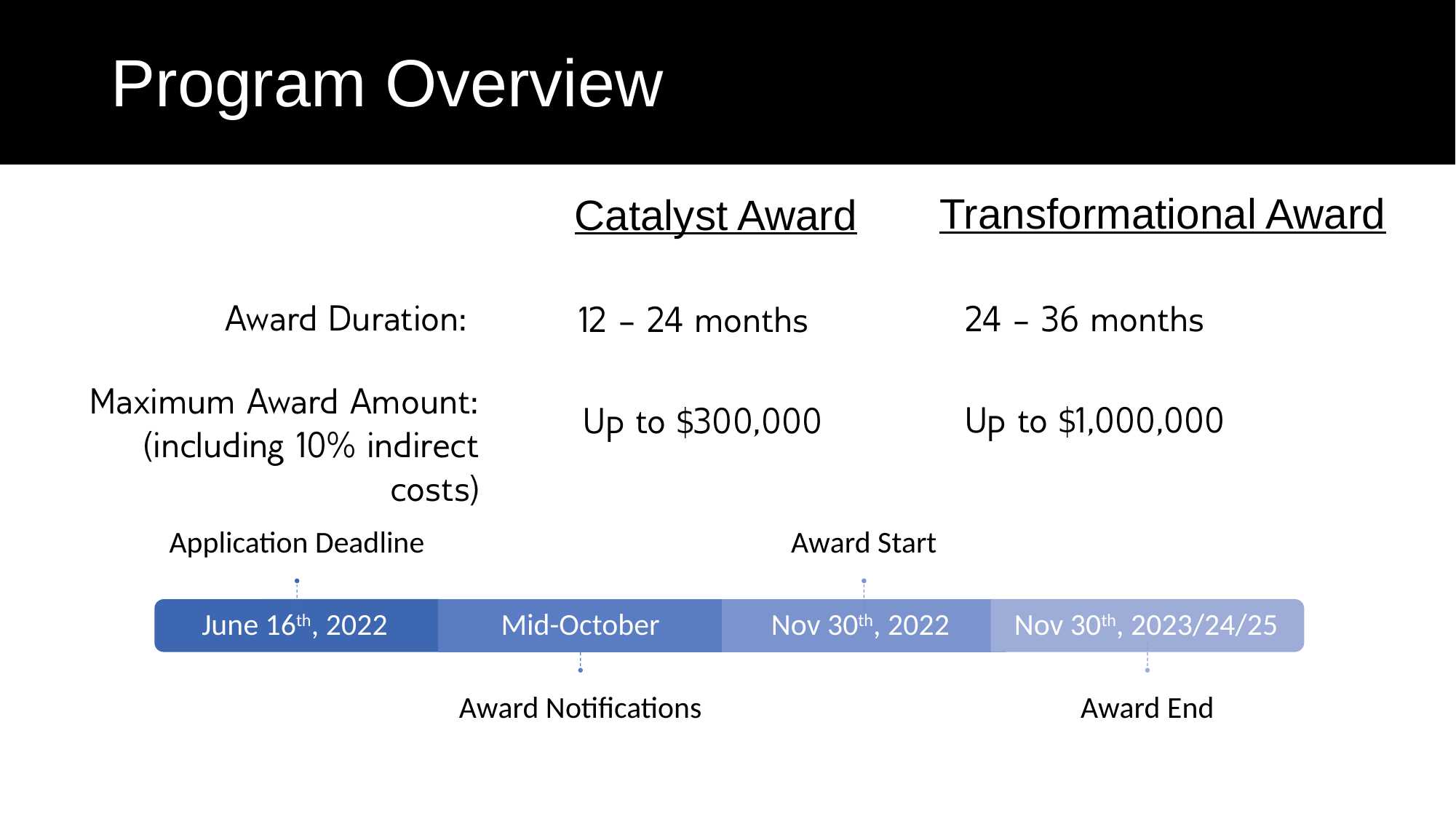

# Program Overview
Transformational Award
Catalyst Award
Award Duration:
24 – 36 months
12 – 24 months
Maximum Award Amount:
(including 10% indirect costs)
Up to $1,000,000
Up to $300,000
June 16th, 2022
Application Deadline
Mid-October
Award Notifications
Nov 30th, 2022
Award Start
Nov 30th, 2023/24/25
Award End